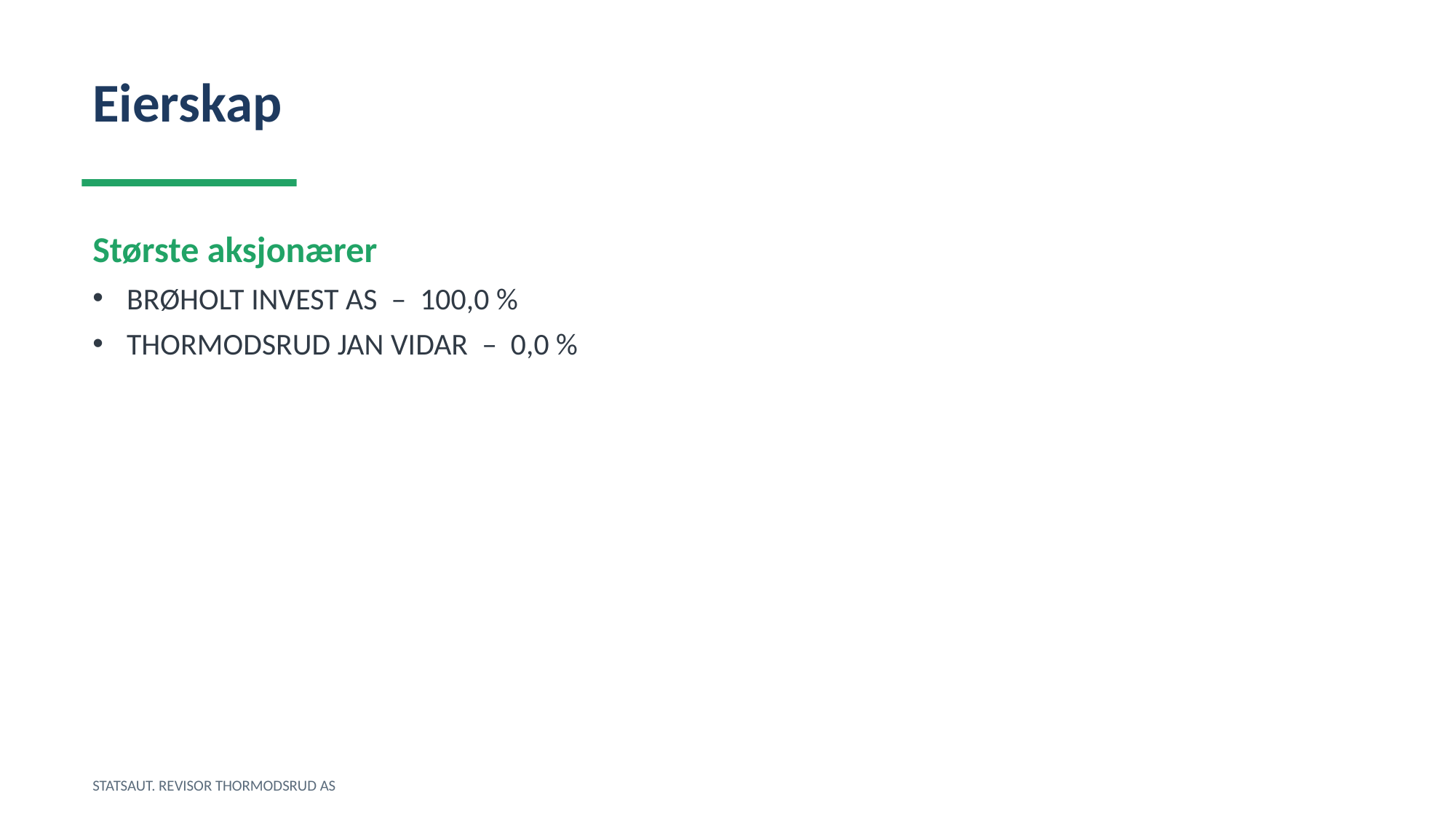

Eierskap

Største aksjonærer
BRØHOLT INVEST AS  –  100,0 %
THORMODSRUD JAN VIDAR  –  0,0 %
STATSAUT. REVISOR THORMODSRUD AS